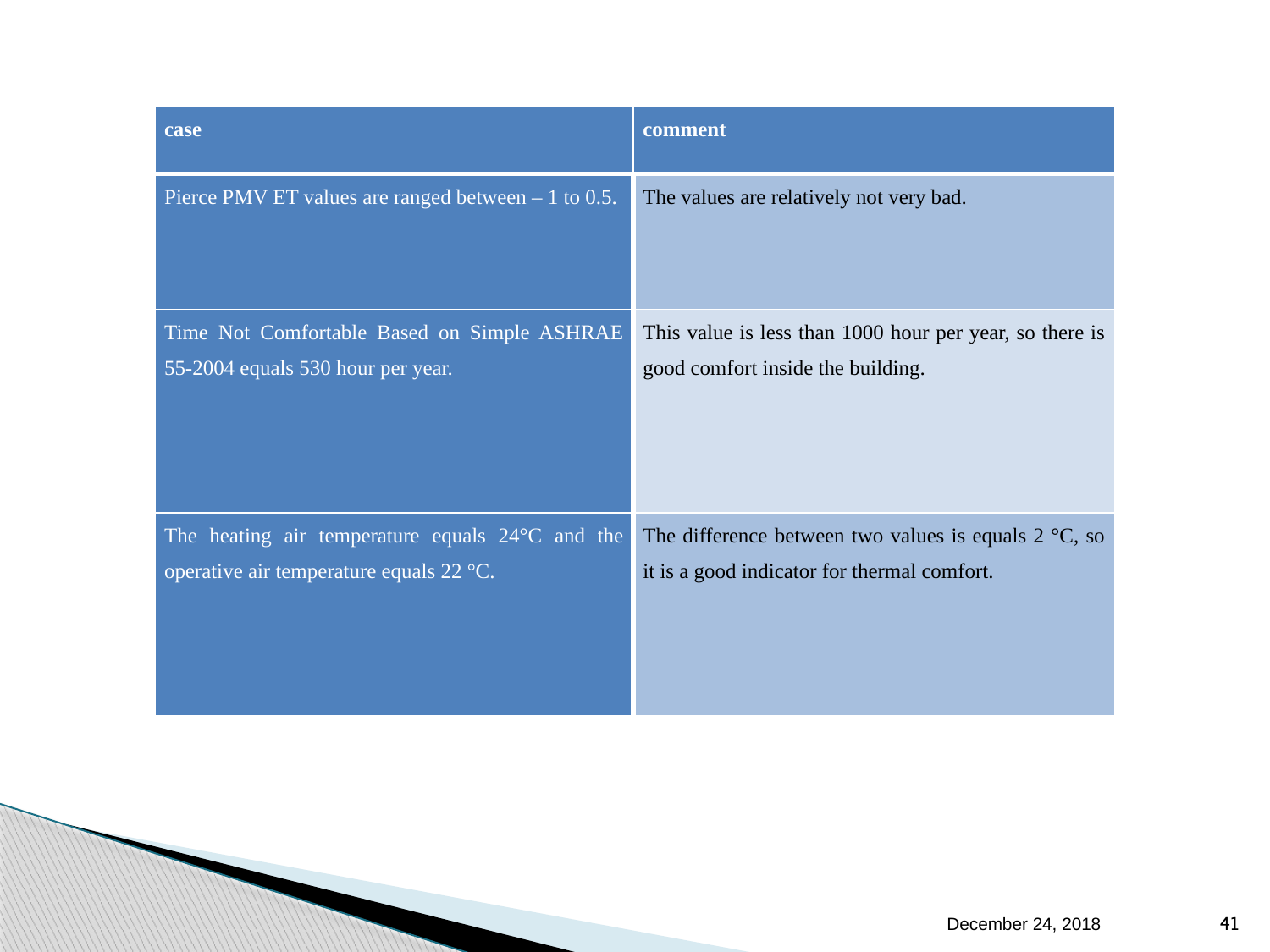

| case | comment |
| --- | --- |
| Pierce PMV ET values are ranged between – 1 to 0.5. | The values are relatively not very bad. |
| Time Not Comfortable Based on Simple ASHRAE 55-2004 equals 530 hour per year. | This value is less than 1000 hour per year, so there is good comfort inside the building. |
| The heating air temperature equals 24°C and the operative air temperature equals 22 °C. | The difference between two values is equals 2 °C, so it is a good indicator for thermal comfort. |
December 24, 2018
41